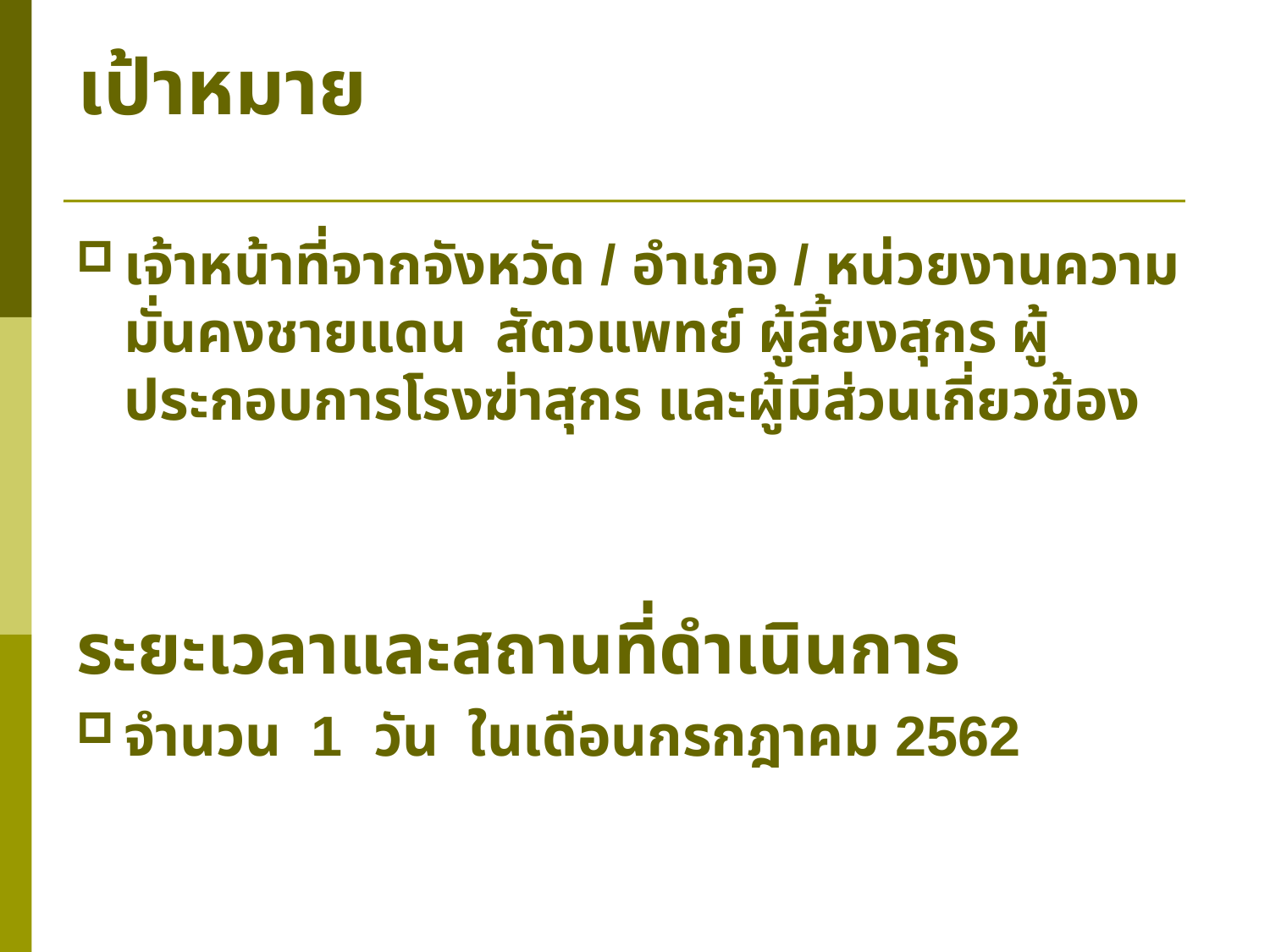

# เป้าหมาย
เจ้าหน้าที่จากจังหวัด / อำเภอ / หน่วยงานความมั่นคงชายแดน  สัตวแพทย์ ผู้ลี้ยงสุกร ผู้ประกอบการโรงฆ่าสุกร และผู้มีส่วนเกี่ยวข้อง

ระยะเวลาและสถานที่ดำเนินการ
จำนวน  1  วัน  ในเดือนกรกฎาคม 2562